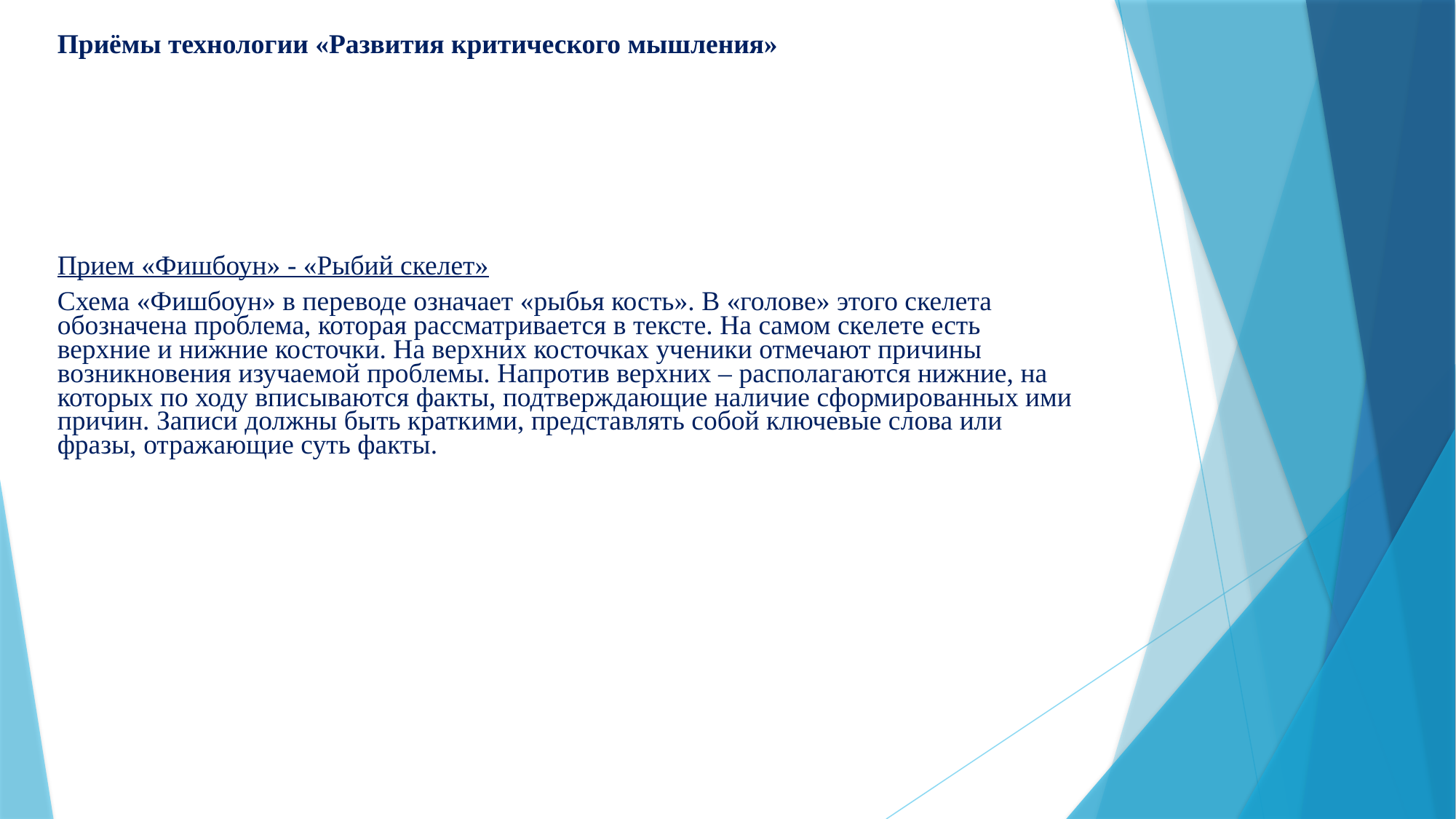

Приёмы технологии «Развития критического мышления»
Прием «Фишбоун» - «Рыбий скелет»
Схема «Фишбоун» в переводе означает «рыбья кость». В «голове» этого скелета обозначена проблема, которая рассматривается в тексте. На самом скелете есть верхние и нижние косточки. На верхних косточках ученики отмечают причины возникновения изучаемой проблемы. Напротив верхних – располагаются нижние, на которых по ходу вписываются факты, подтверждающие наличие сформированных ими причин. Записи должны быть краткими, представлять собой ключевые слова или фразы, отражающие суть факты.